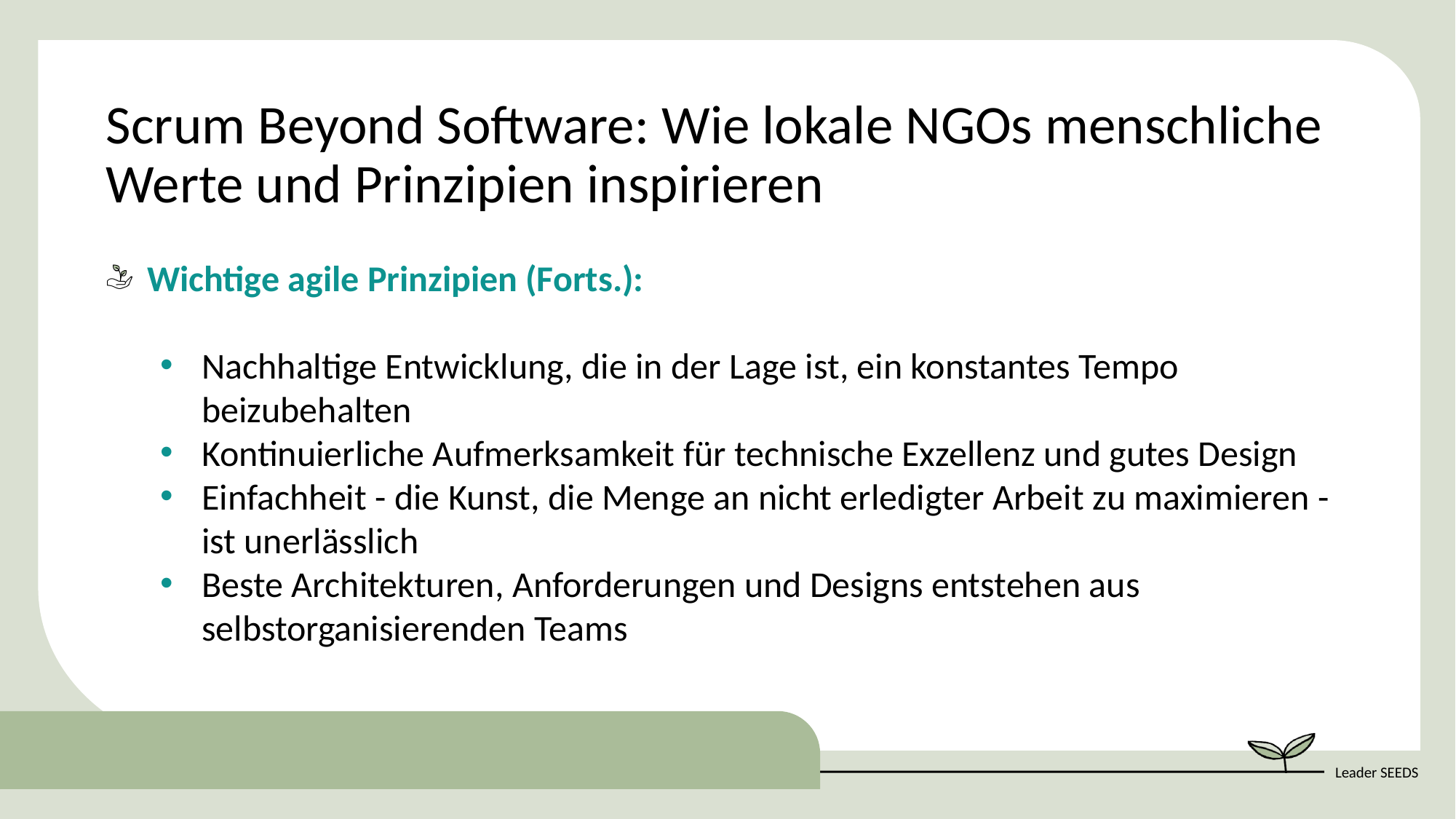

Scrum Beyond Software: Wie lokale NGOs menschliche Werte und Prinzipien inspirieren

Wichtige agile Prinzipien (Forts.):

Nachhaltige Entwicklung, die in der Lage ist, ein konstantes Tempo beizubehalten
Kontinuierliche Aufmerksamkeit für technische Exzellenz und gutes Design
Einfachheit - die Kunst, die Menge an nicht erledigter Arbeit zu maximieren - ist unerlässlich
Beste Architekturen, Anforderungen und Designs entstehen aus selbstorganisierenden Teams